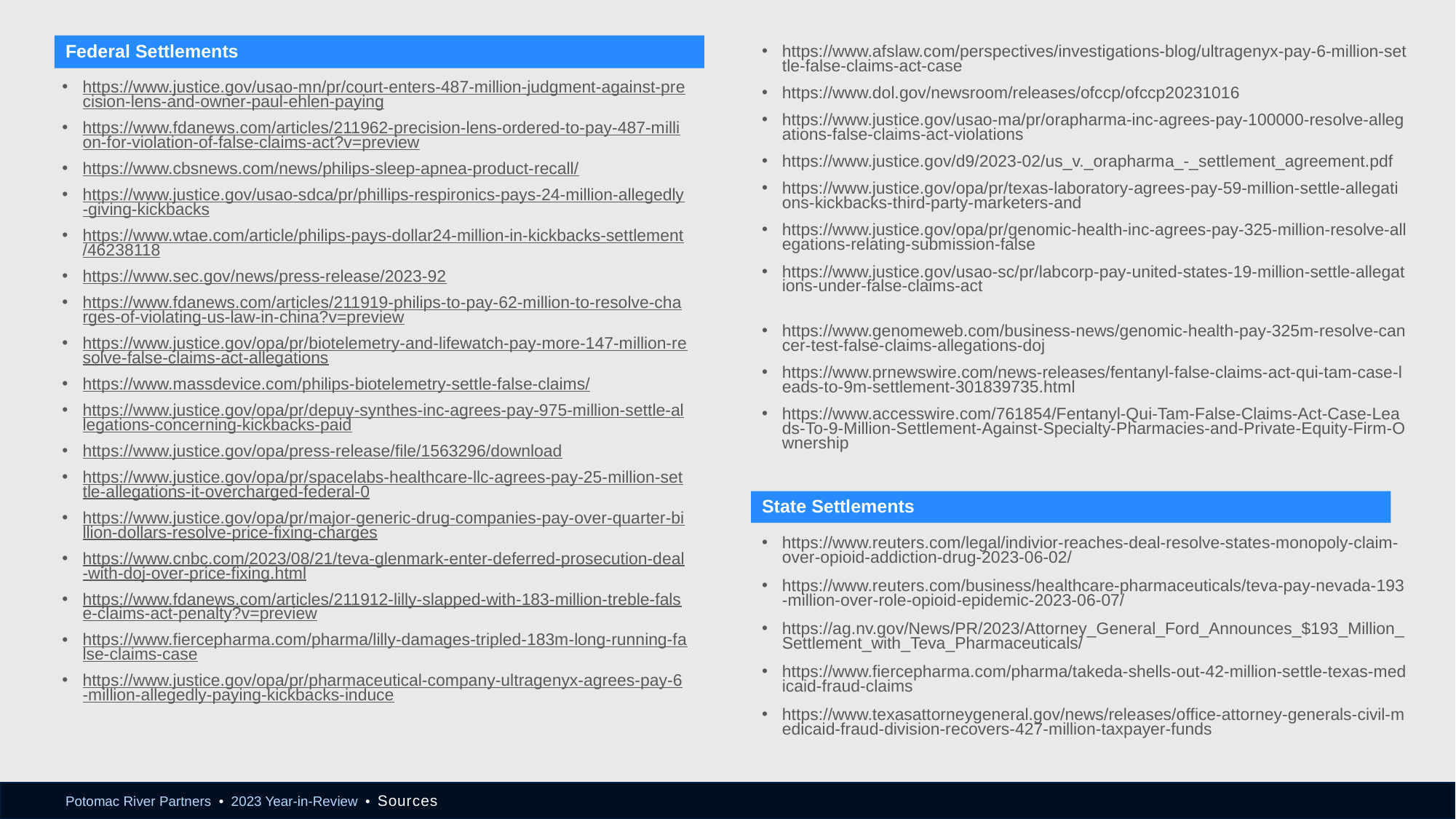

Federal Settlements
https://www.afslaw.com/perspectives/investigations-blog/ultragenyx-pay-6-million-settle-false-claims-act-case
https://www.dol.gov/newsroom/releases/ofccp/ofccp20231016
https://www.justice.gov/usao-ma/pr/orapharma-inc-agrees-pay-100000-resolve-allegations-false-claims-act-violations
https://www.justice.gov/d9/2023-02/us_v._orapharma_-_settlement_agreement.pdf
https://www.justice.gov/opa/pr/texas-laboratory-agrees-pay-59-million-settle-allegations-kickbacks-third-party-marketers-and
https://www.justice.gov/opa/pr/genomic-health-inc-agrees-pay-325-million-resolve-allegations-relating-submission-false
https://www.justice.gov/usao-sc/pr/labcorp-pay-united-states-19-million-settle-allegations-under-false-claims-act
https://www.genomeweb.com/business-news/genomic-health-pay-325m-resolve-cancer-test-false-claims-allegations-doj
https://www.prnewswire.com/news-releases/fentanyl-false-claims-act-qui-tam-case-leads-to-9m-settlement-301839735.html
https://www.accesswire.com/761854/Fentanyl-Qui-Tam-False-Claims-Act-Case-Leads-To-9-Million-Settlement-Against-Specialty-Pharmacies-and-Private-Equity-Firm-Ownership

https://www.justice.gov/usao-mn/pr/court-enters-487-million-judgment-against-precision-lens-and-owner-paul-ehlen-paying
https://www.fdanews.com/articles/211962-precision-lens-ordered-to-pay-487-million-for-violation-of-false-claims-act?v=preview
https://www.cbsnews.com/news/philips-sleep-apnea-product-recall/
https://www.justice.gov/usao-sdca/pr/phillips-respironics-pays-24-million-allegedly-giving-kickbacks
https://www.wtae.com/article/philips-pays-dollar24-million-in-kickbacks-settlement/46238118
https://www.sec.gov/news/press-release/2023-92
https://www.fdanews.com/articles/211919-philips-to-pay-62-million-to-resolve-charges-of-violating-us-law-in-china?v=preview
https://www.justice.gov/opa/pr/biotelemetry-and-lifewatch-pay-more-147-million-resolve-false-claims-act-allegations
https://www.massdevice.com/philips-biotelemetry-settle-false-claims/
https://www.justice.gov/opa/pr/depuy-synthes-inc-agrees-pay-975-million-settle-allegations-concerning-kickbacks-paid
https://www.justice.gov/opa/press-release/file/1563296/download
https://www.justice.gov/opa/pr/spacelabs-healthcare-llc-agrees-pay-25-million-settle-allegations-it-overcharged-federal-0
https://www.justice.gov/opa/pr/major-generic-drug-companies-pay-over-quarter-billion-dollars-resolve-price-fixing-charges
https://www.cnbc.com/2023/08/21/teva-glenmark-enter-deferred-prosecution-deal-with-doj-over-price-fixing.html
https://www.fdanews.com/articles/211912-lilly-slapped-with-183-million-treble-false-claims-act-penalty?v=preview
https://www.fiercepharma.com/pharma/lilly-damages-tripled-183m-long-running-false-claims-case
https://www.justice.gov/opa/pr/pharmaceutical-company-ultragenyx-agrees-pay-6-million-allegedly-paying-kickbacks-induce
State Settlements
https://www.reuters.com/legal/indivior-reaches-deal-resolve-states-monopoly-claim-over-opioid-addiction-drug-2023-06-02/
https://www.reuters.com/business/healthcare-pharmaceuticals/teva-pay-nevada-193-million-over-role-opioid-epidemic-2023-06-07/
https://ag.nv.gov/News/PR/2023/Attorney_General_Ford_Announces_$193_Million_Settlement_with_Teva_Pharmaceuticals/
https://www.fiercepharma.com/pharma/takeda-shells-out-42-million-settle-texas-medicaid-fraud-claims
https://www.texasattorneygeneral.gov/news/releases/office-attorney-generals-civil-medicaid-fraud-division-recovers-427-million-taxpayer-funds

Potomac River Partners  •  2023 Year-in-Review  •  Sources